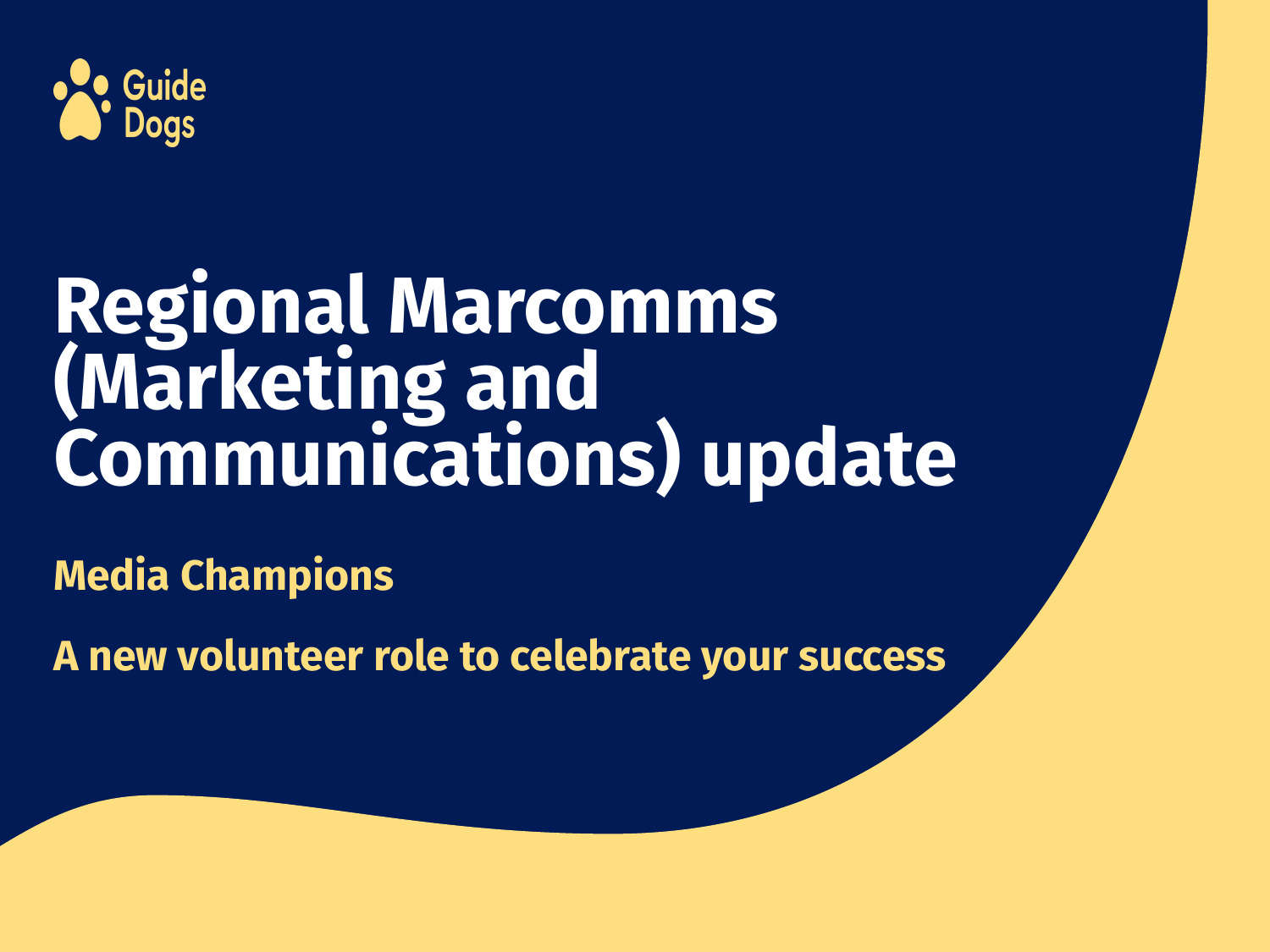

# Regional Marcomms (Marketing and Communications) update
Media Champions
A new volunteer role to celebrate your success